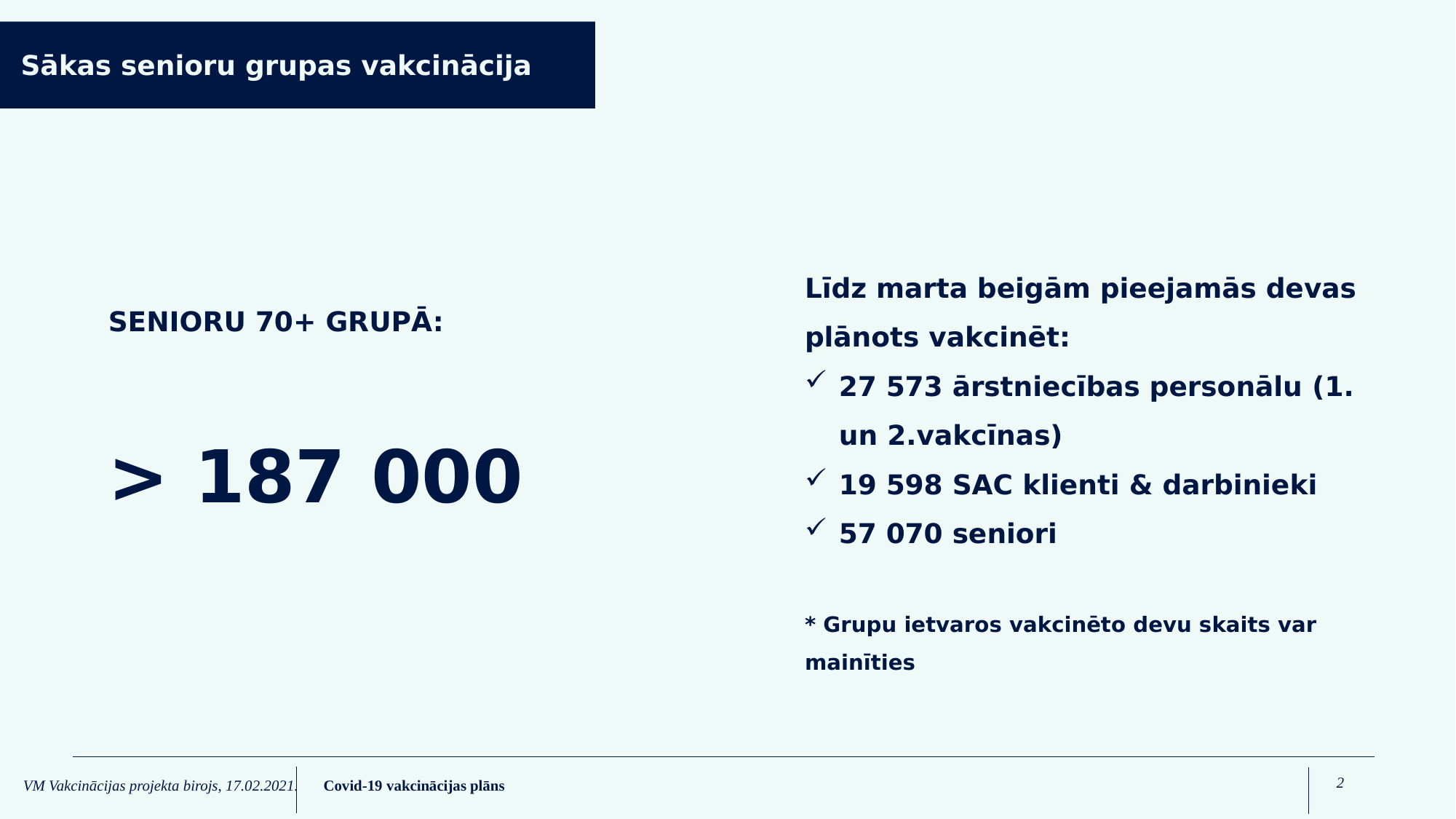

Sākas senioru grupas vakcinācija
Līdz marta beigām pieejamās devas plānots vakcinēt:
27 573 ārstniecības personālu (1. un 2.vakcīnas)
19 598 SAC klienti & darbinieki
57 070 seniori

* Grupu ietvaros vakcinēto devu skaits var mainīties
SENIORU 70+ GRUPĀ:

> 187 000
2
VM Vakcinācijas projekta birojs, 17.02.2021.
Covid-19 vakcinācijas plāns